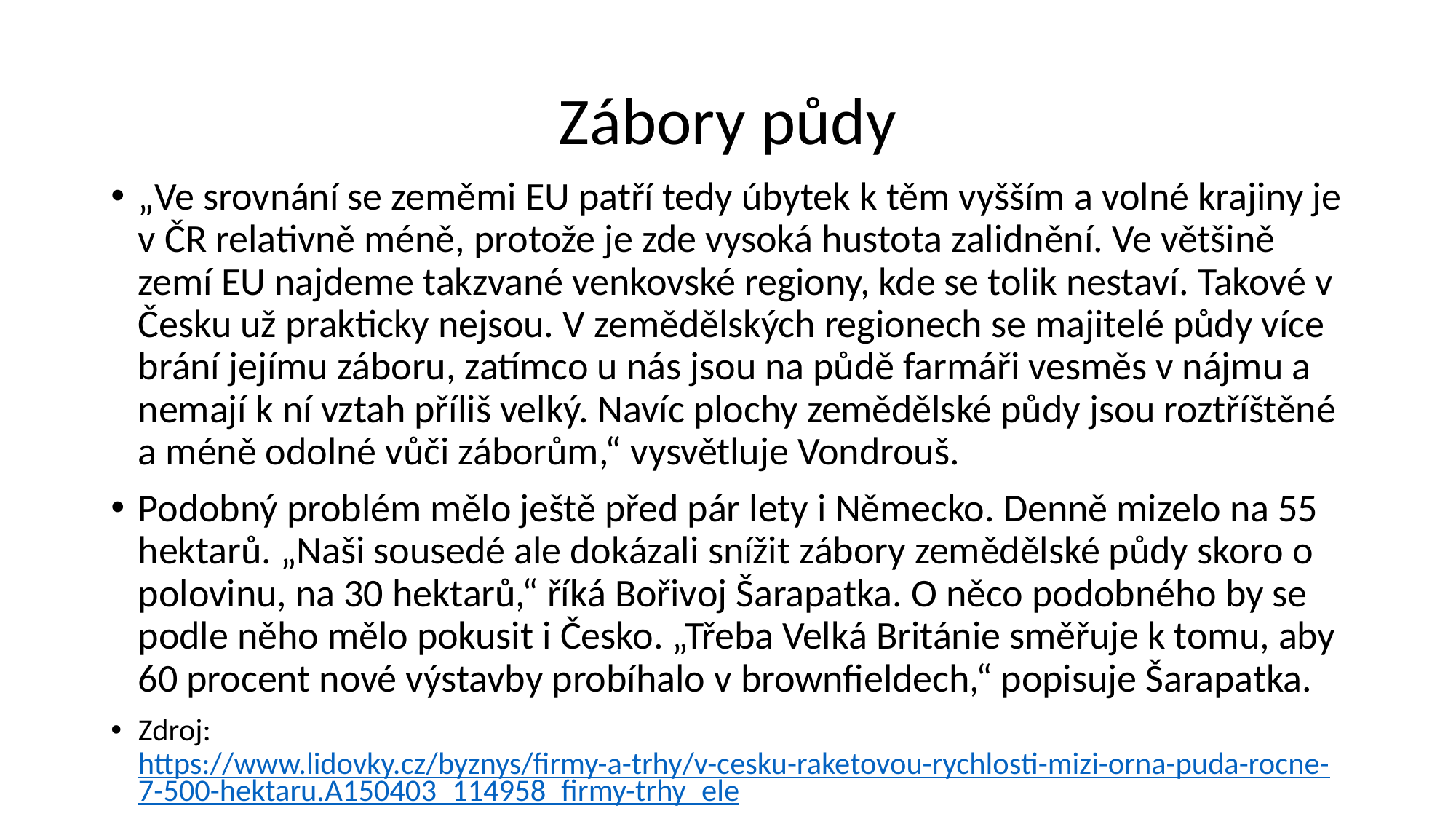

# Zábory půdy
„Ve srovnání se zeměmi EU patří tedy úbytek k těm vyšším a volné krajiny je v ČR relativně méně, protože je zde vysoká hustota zalidnění. Ve většině zemí EU najdeme takzvané venkovské regiony, kde se tolik nestaví. Takové v Česku už prakticky nejsou. V zemědělských regionech se majitelé půdy více brání jejímu záboru, zatímco u nás jsou na půdě farmáři vesměs v nájmu a nemají k ní vztah příliš velký. Navíc plochy zemědělské půdy jsou roztříštěné a méně odolné vůči záborům,“ vysvětluje Vondrouš.
Podobný problém mělo ještě před pár lety i Německo. Denně mizelo na 55 hektarů. „Naši sousedé ale dokázali snížit zábory zemědělské půdy skoro o polovinu, na 30 hektarů,“ říká Bořivoj Šarapatka. O něco podobného by se podle něho mělo pokusit i Česko. „Třeba Velká Británie směřuje k tomu, aby 60 procent nové výstavby probíhalo v brownfieldech,“ popisuje Šarapatka.
Zdroj: https://www.lidovky.cz/byznys/firmy-a-trhy/v-cesku-raketovou-rychlosti-mizi-orna-puda-rocne-7-500-hektaru.A150403_114958_firmy-trhy_ele